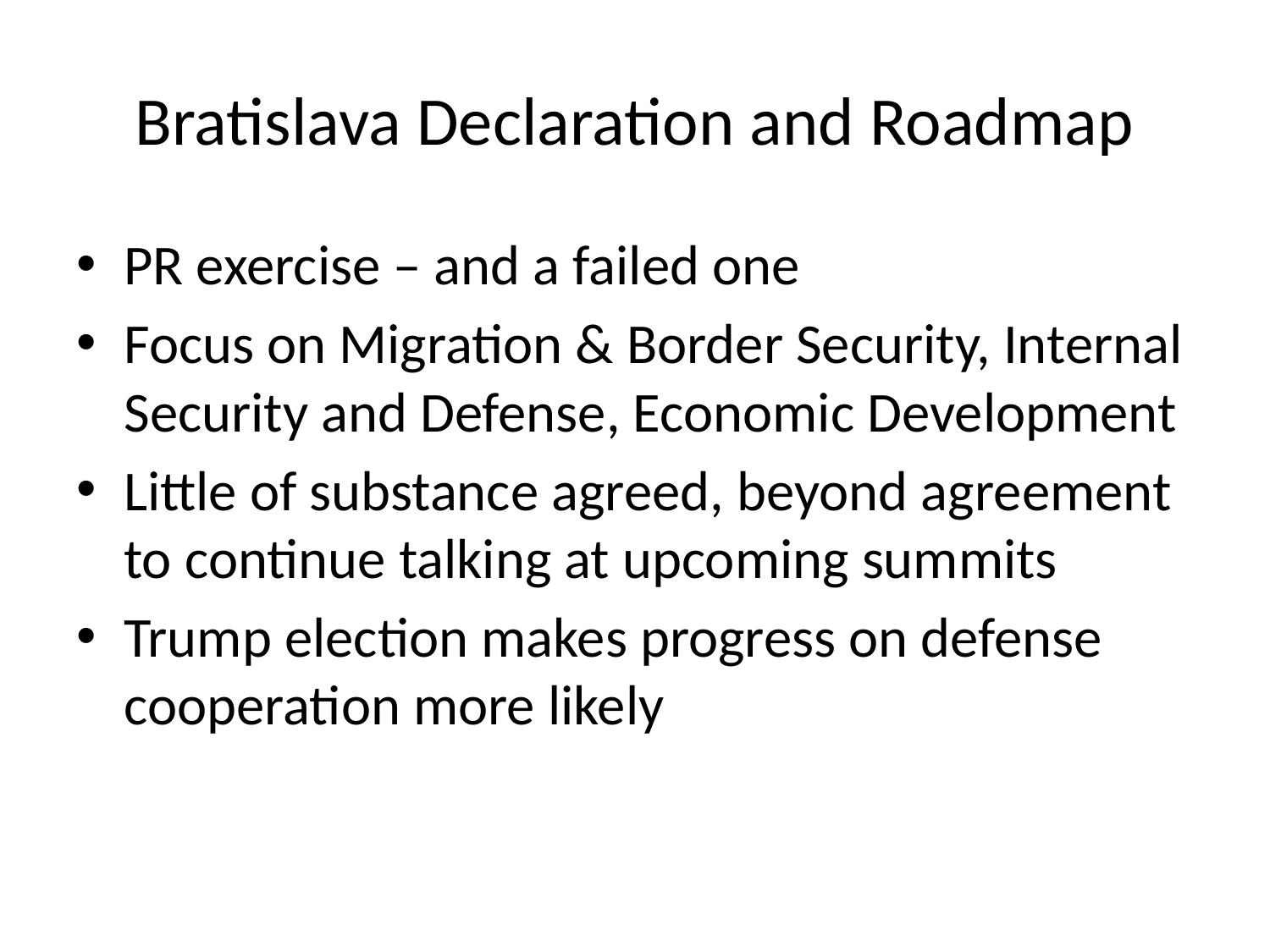

# Bratislava Declaration and Roadmap
PR exercise – and a failed one
Focus on Migration & Border Security, Internal Security and Defense, Economic Development
Little of substance agreed, beyond agreement to continue talking at upcoming summits
Trump election makes progress on defense cooperation more likely